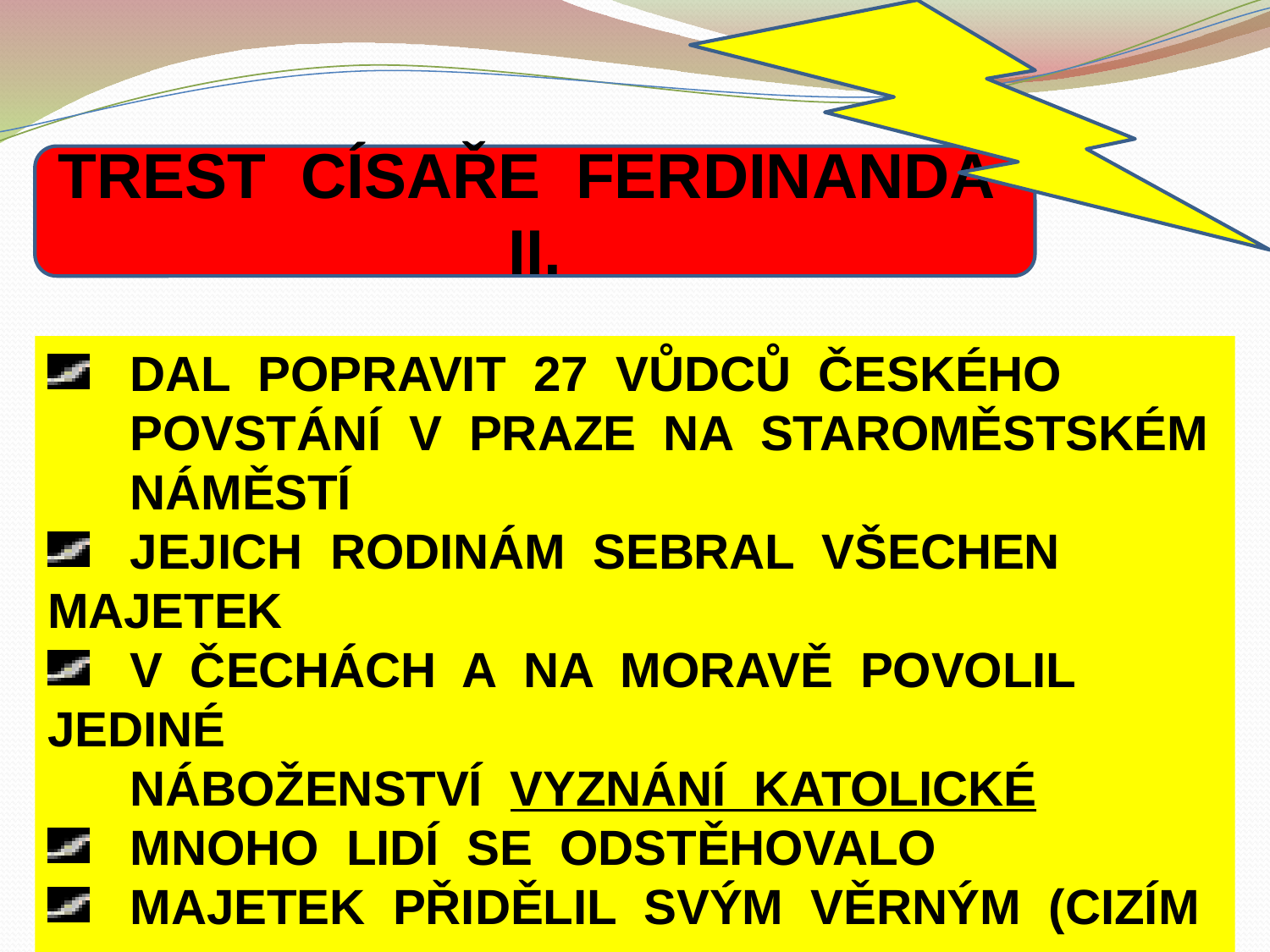

TREST  CÍSAŘE  FERDINANDA  II.
   DAL  POPRAVIT  27  VŮDCŮ  ČESKÉHO
      POVSTÁNÍ  V  PRAZE  NA  STAROMĚSTSKÉM
      NÁMĚSTÍ
   JEJICH  RODINÁM  SEBRAL  VŠECHEN  MAJETEK
   V  ČECHÁCH  A  NA  MORAVĚ  POVOLIL  JEDINÉ
      NÁBOŽENSTVÍ  VYZNÁNÍ  KATOLICKÉ
   MNOHO  LIDÍ  SE  ODSTĚHOVALO
   MAJETEK  PŘIDĚLIL  SVÝM  VĚRNÝM  (CIZÍM
      ŠLECHTICŮM)